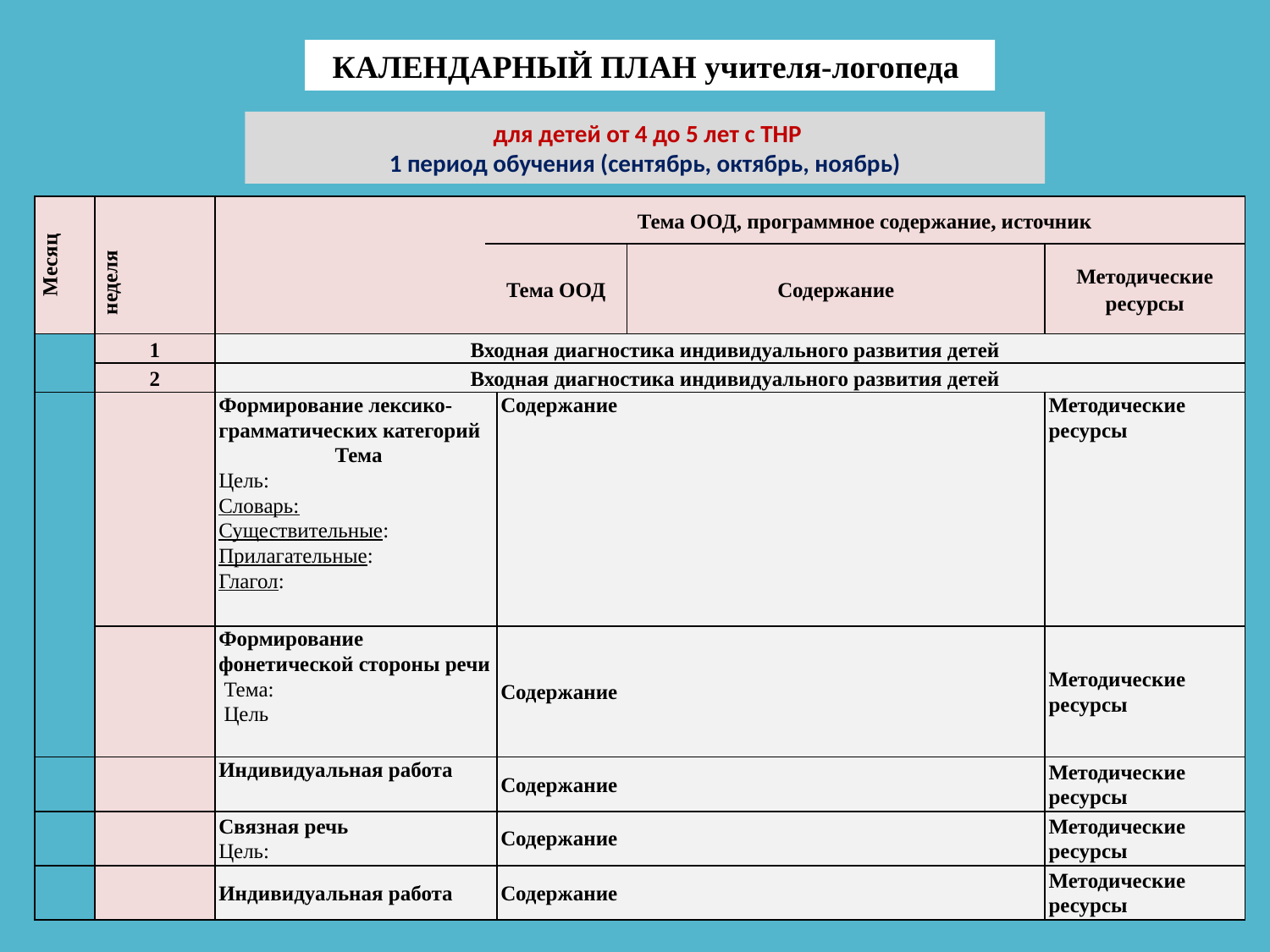

КАЛЕНДАРНЫЙ ПЛАН учителя-логопеда
 для детей от 4 до 5 лет с ТНР
1 период обучения (сентябрь, октябрь, ноябрь)
| Месяц | неделя |  | Тема ООД, программное содержание, источник |  |  |  |
| --- | --- | --- | --- | --- | --- | --- |
|  |  |  | Тема ООД |  | Содержание | Методические ресурсы |
|  | 1 | Входная диагностика индивидуального развития детей |  |  |  |  |
|  | 2 | Входная диагностика индивидуального развития детей |  |  |  |  |
|  |  | Формирование лексико-грамматических категорий Тема Цель: Словарь: Существительные: Прилагательные: Глагол: |  | Содержание |  | Методические ресурсы |
|  |  | Формирование фонетической стороны речи Тема: Цель |  | Содержание |  | Методические ресурсы |
|  |  | Индивидуальная работа |  | Содержание |  | Методические ресурсы |
|  |  | Связная речь Цель: |  | Содержание |  | Методические ресурсы |
|  |  | Индивидуальная работа |  | Содержание |  | Методические ресурсы |